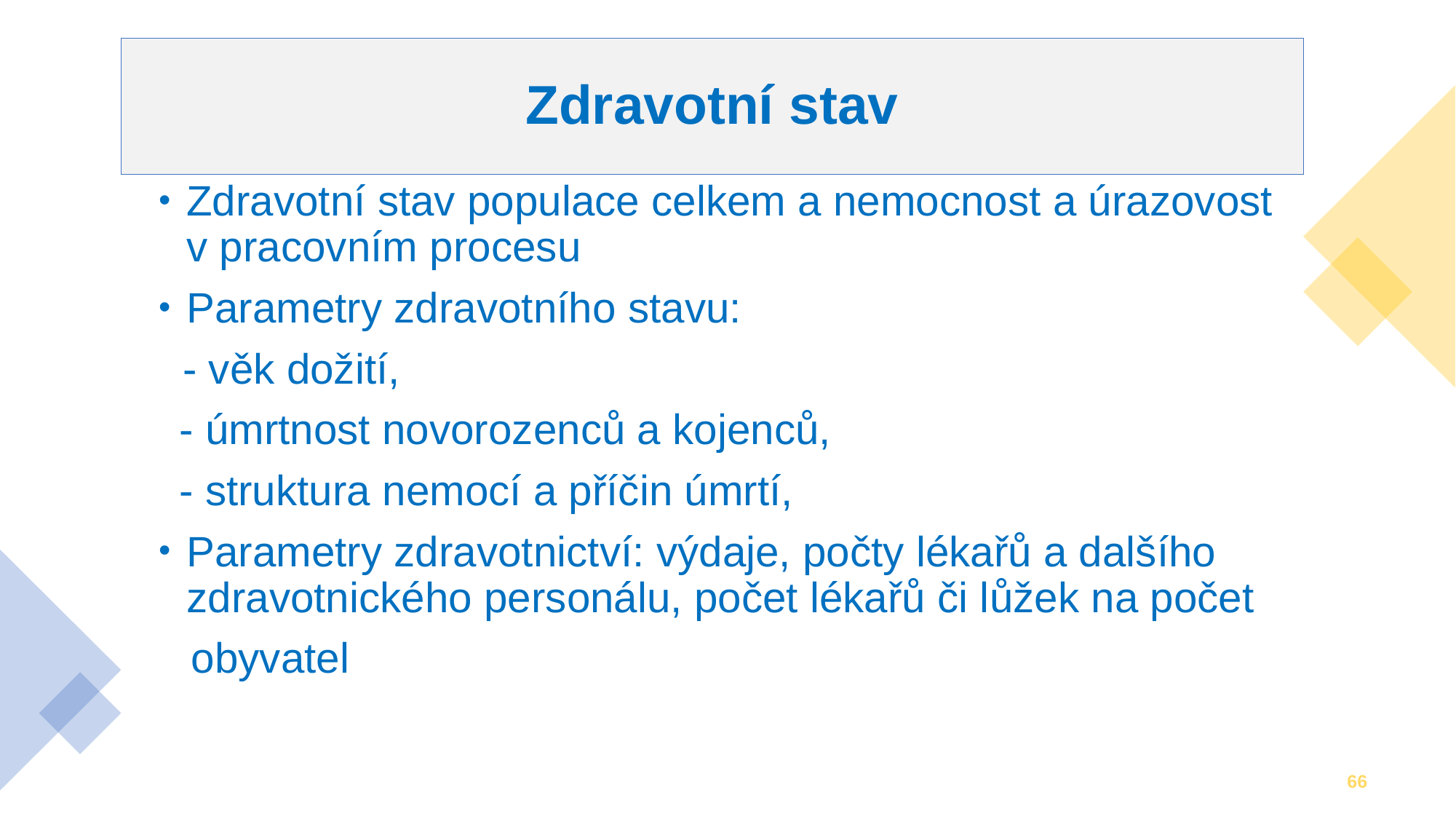

# Zdravotní stav

Zdravotní stav populace celkem a nemocnost a úrazovost v pracovním procesu
Parametry zdravotního stavu:
  - věk dožití,
    - úmrtnost novorozenců a kojenců,
    - struktura nemocí a příčin úmrtí,
Parametry zdravotnictví: výdaje, počty lékařů a dalšího zdravotnického personálu, počet lékařů či lůžek na počet
     obyvatel

66